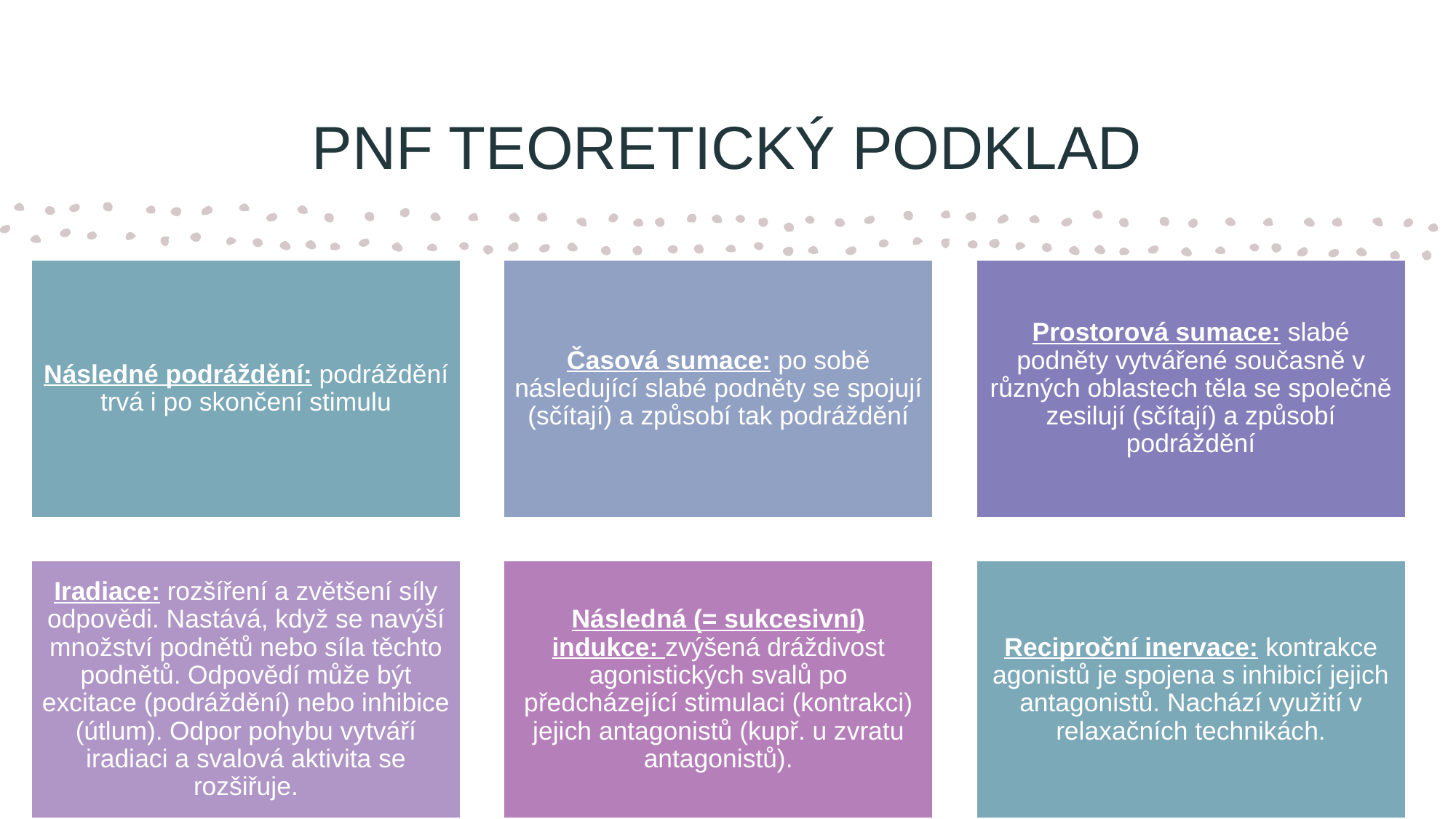

# PNF TEORETICKÝ PODKLAD

Následné podráždění: podráždění trvá i po skončení stimulu
Časová sumace: po sobě následující slabé podněty se spojují (sčítají) a způsobí tak podráždění
Prostorová sumace: slabé podněty vytvářené současně v různých oblastech těla se společně zesilují (sčítají) a způsobí podráždění
Iradiace: rozšíření a zvětšení síly odpovědi. Nastává, když se navýší množství podnětů nebo síla těchto podnětů. Odpovědí může být excitace (podráždění) nebo inhibice (útlum). Odpor pohybu vytváří iradiaci a svalová aktivita se rozšiřuje.
Následná (= sukcesivní) indukce: zvýšená dráždivost agonistických svalů po předcházející stimulaci (kontrakci) jejich antagonistů (kupř. u zvratu antagonistů).
Reciproční inervace: kontrakce agonistů je spojena s inhibicí jejich antagonistů. Nachází využití v relaxačních technikách.